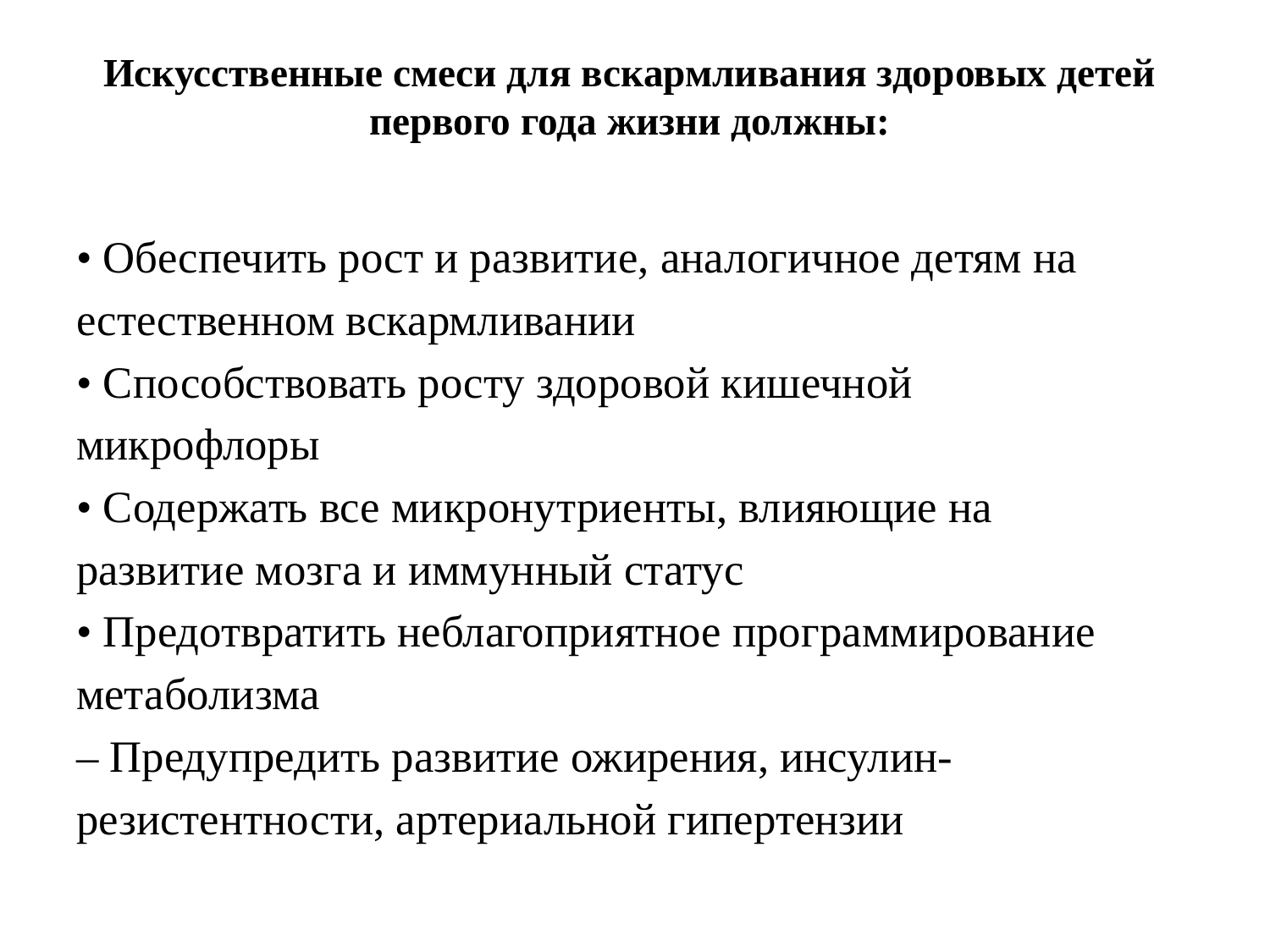

# Искусственные смеси для вскармливания здоровых детей первого года жизни должны:
• Обеспечить рост и развитие, аналогичное детям на
естественном вскармливании
• Способствовать росту здоровой кишечной
микрофлоры
• Содержать все микронутриенты, влияющие на
развитие мозга и иммунный статус
• Предотвратить неблагоприятное программирование
метаболизма
– Предупредить развитие ожирения, инсулин-
резистентности, артериальной гипертензии